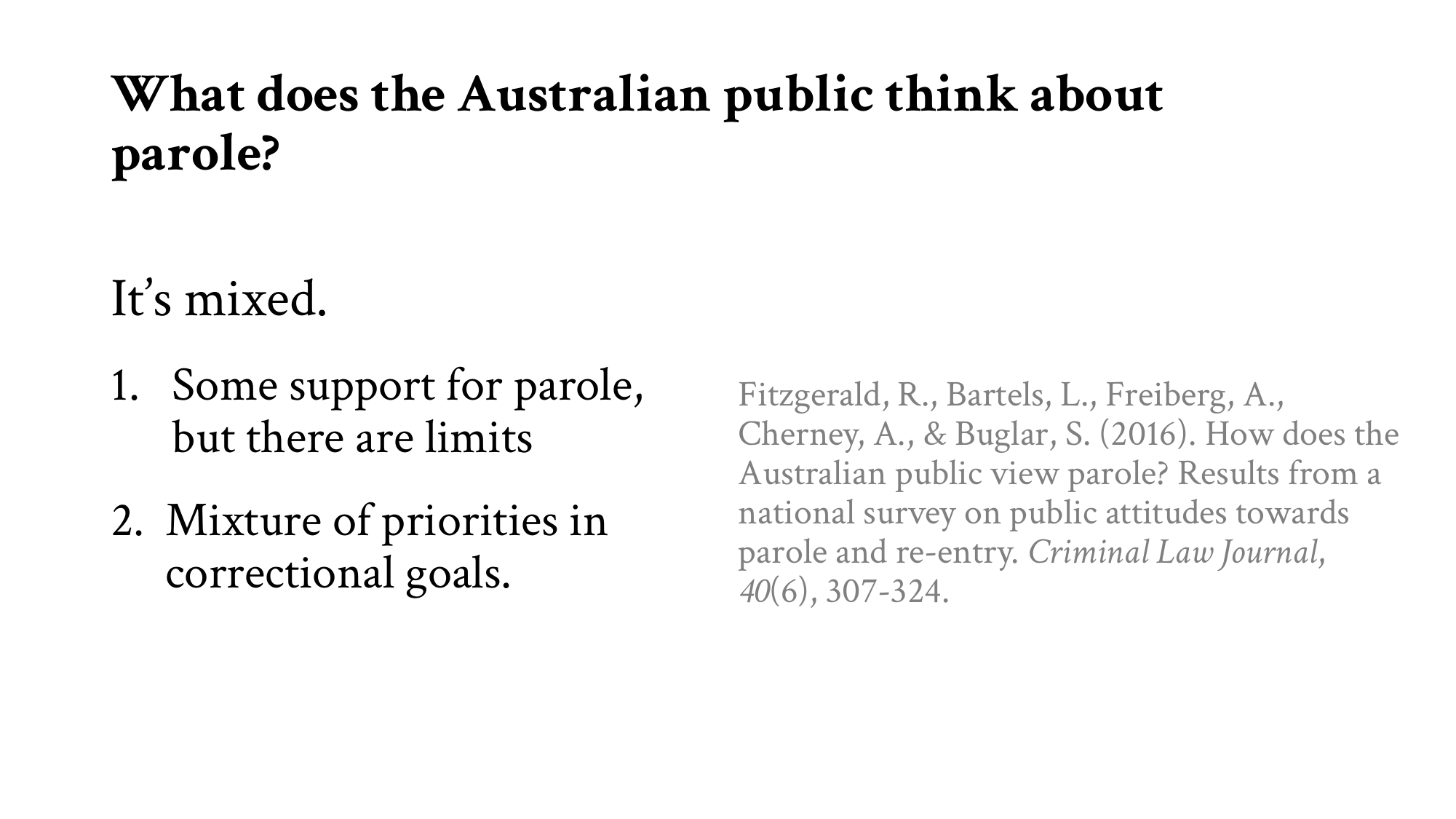

# What does the Australian public think about parole?
It’s mixed.
Some support for parole, but there are limits
Mixture of priorities in correctional goals.

Fitzgerald, R., Bartels, L., Freiberg, A., Cherney, A., & Buglar, S. (2016). How does the Australian public view parole? Results from a national survey on public attitudes towards parole and re-entry. Criminal Law Journal, 40(6), 307-324.